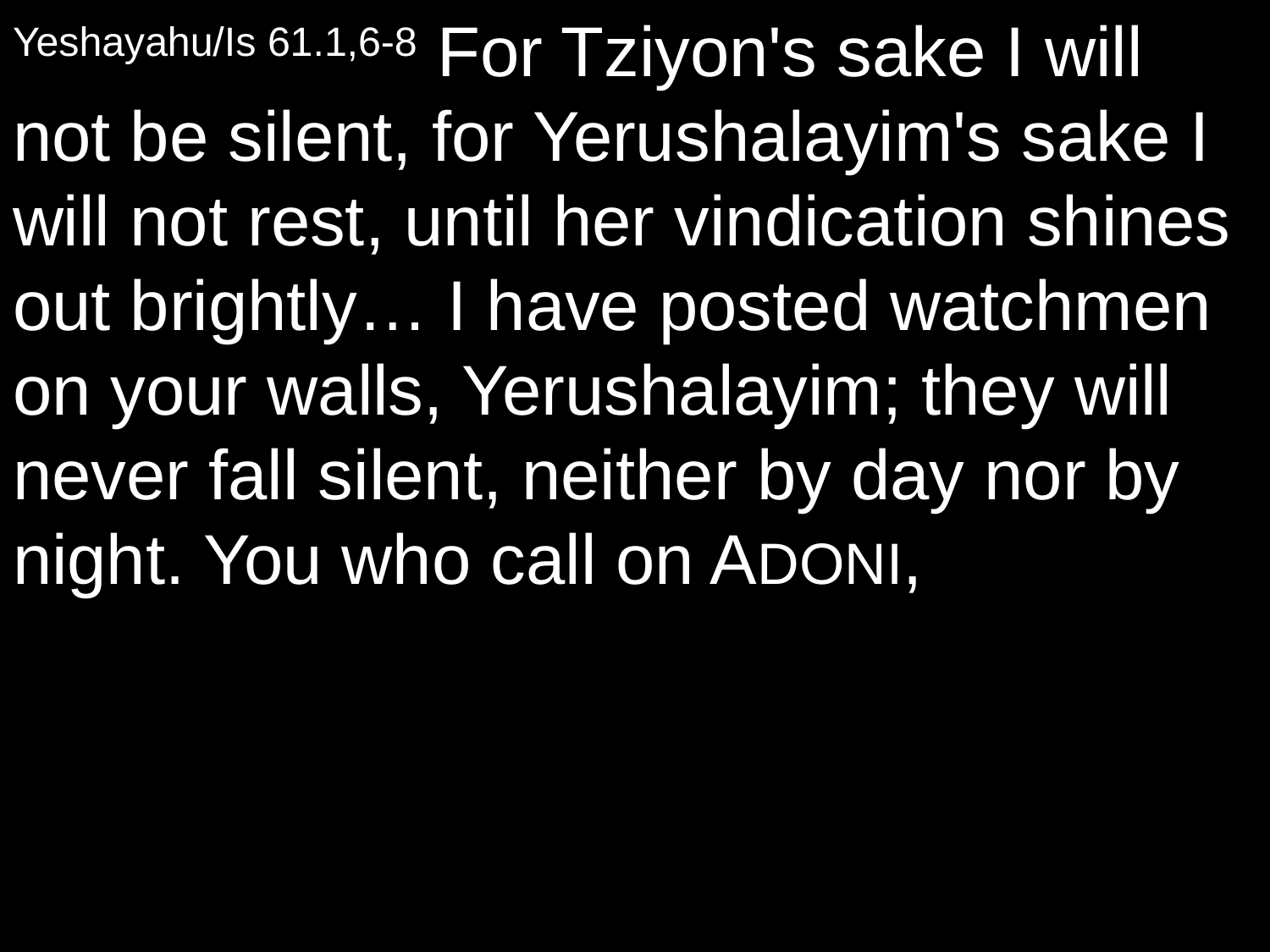

Yeshayahu/Is 61.1,6-8 For Tziyon's sake I will not be silent, for Yerushalayim's sake I will not rest, until her vindication shines out brightly… I have posted watchmen on your walls, Yerushalayim; they will never fall silent, neither by day nor by night. You who call on ADONI,